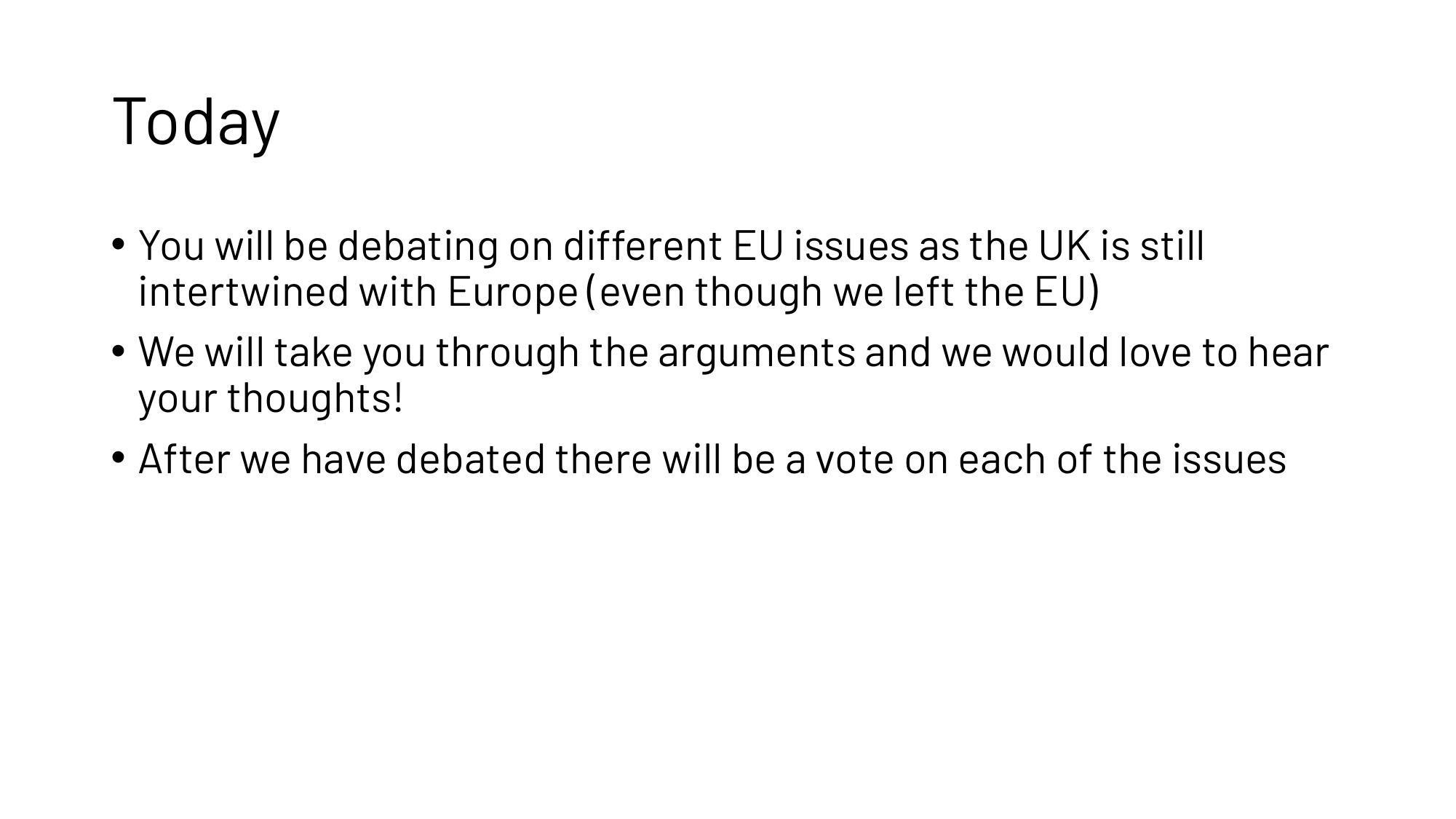

# Today
You will be debating on different EU issues as the UK is still intertwined with Europe (even though we left the EU)
We will take you through the arguments and we would love to hear your thoughts!
After we have debated there will be a vote on each of the issues